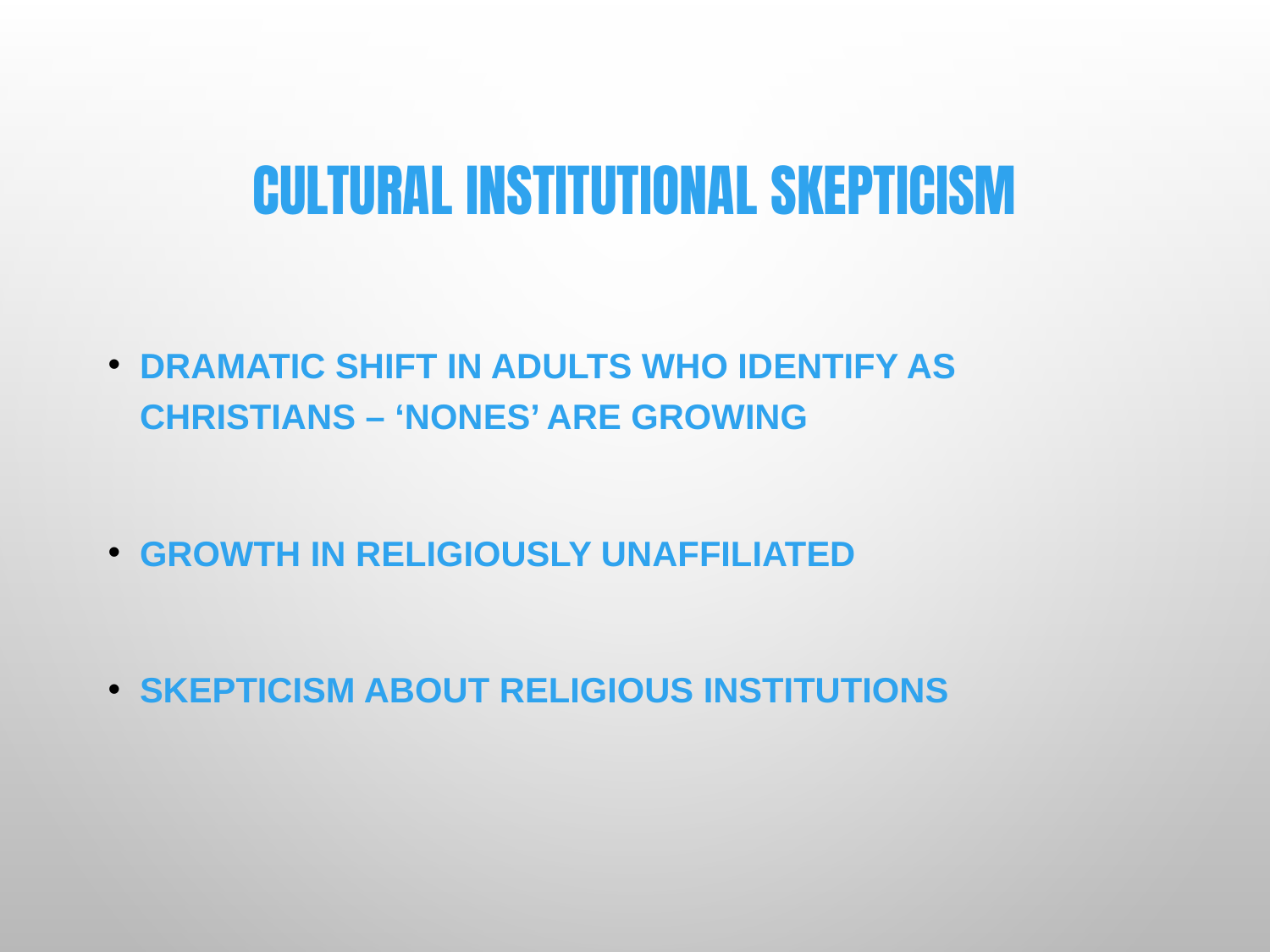

# Cultural Institutional skepticism
Dramatic shift in adults who identify as Christians – ‘Nones’ are growing

Growth in Religiously unaffiliated

Skepticism about Religious Institutions